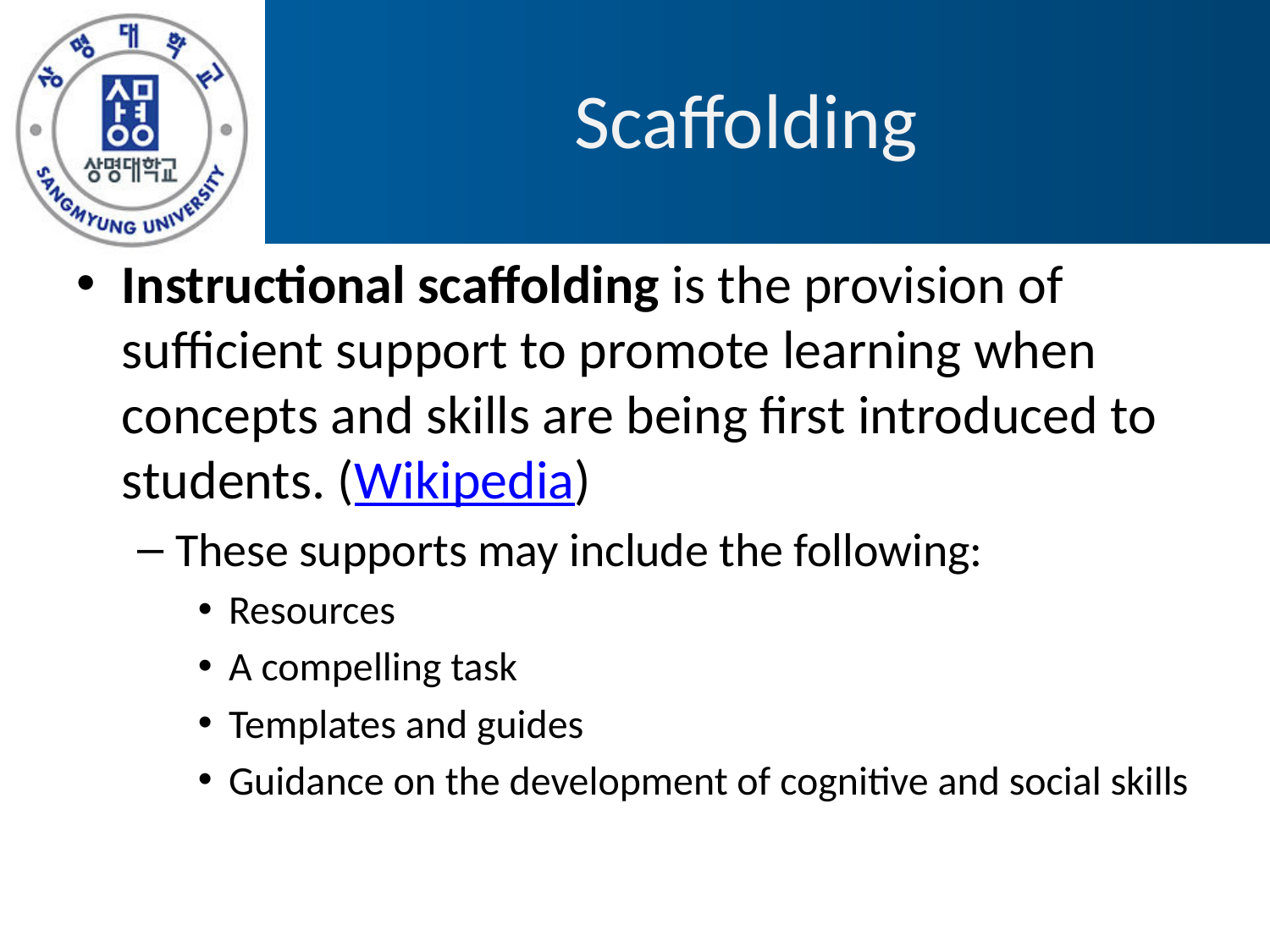

# Scaffolding
Instructional scaffolding is the provision of sufficient support to promote learning when concepts and skills are being first introduced to students. (Wikipedia)
These supports may include the following:
Resources
A compelling task
Templates and guides
Guidance on the development of cognitive and social skills